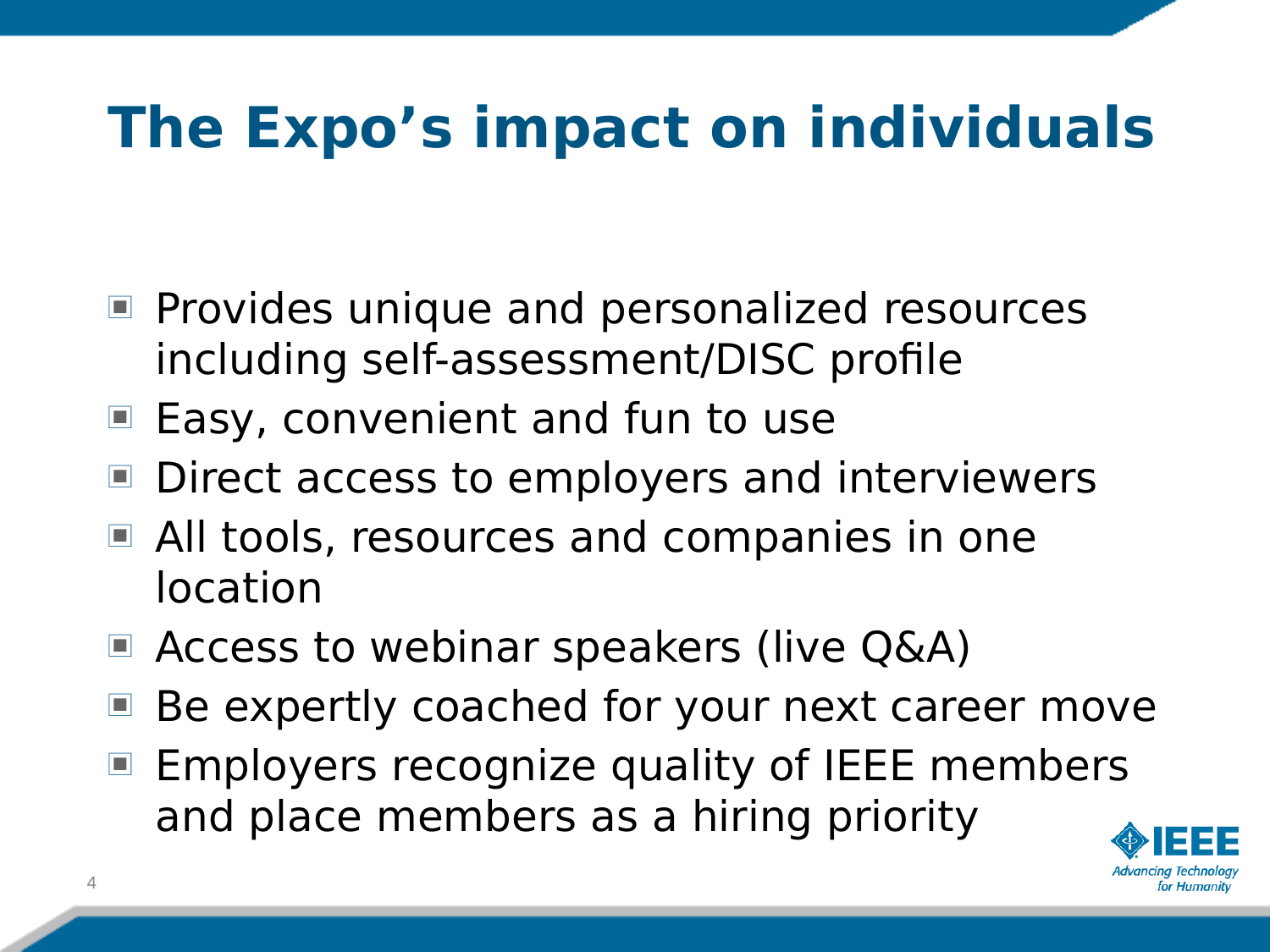

# The Expo’s impact on individuals
Provides unique and personalized resources including self-assessment/DISC profile
Easy, convenient and fun to use
Direct access to employers and interviewers
All tools, resources and companies in one location
Access to webinar speakers (live Q&A)
Be expertly coached for your next career move
Employers recognize quality of IEEE members and place members as a hiring priority

4